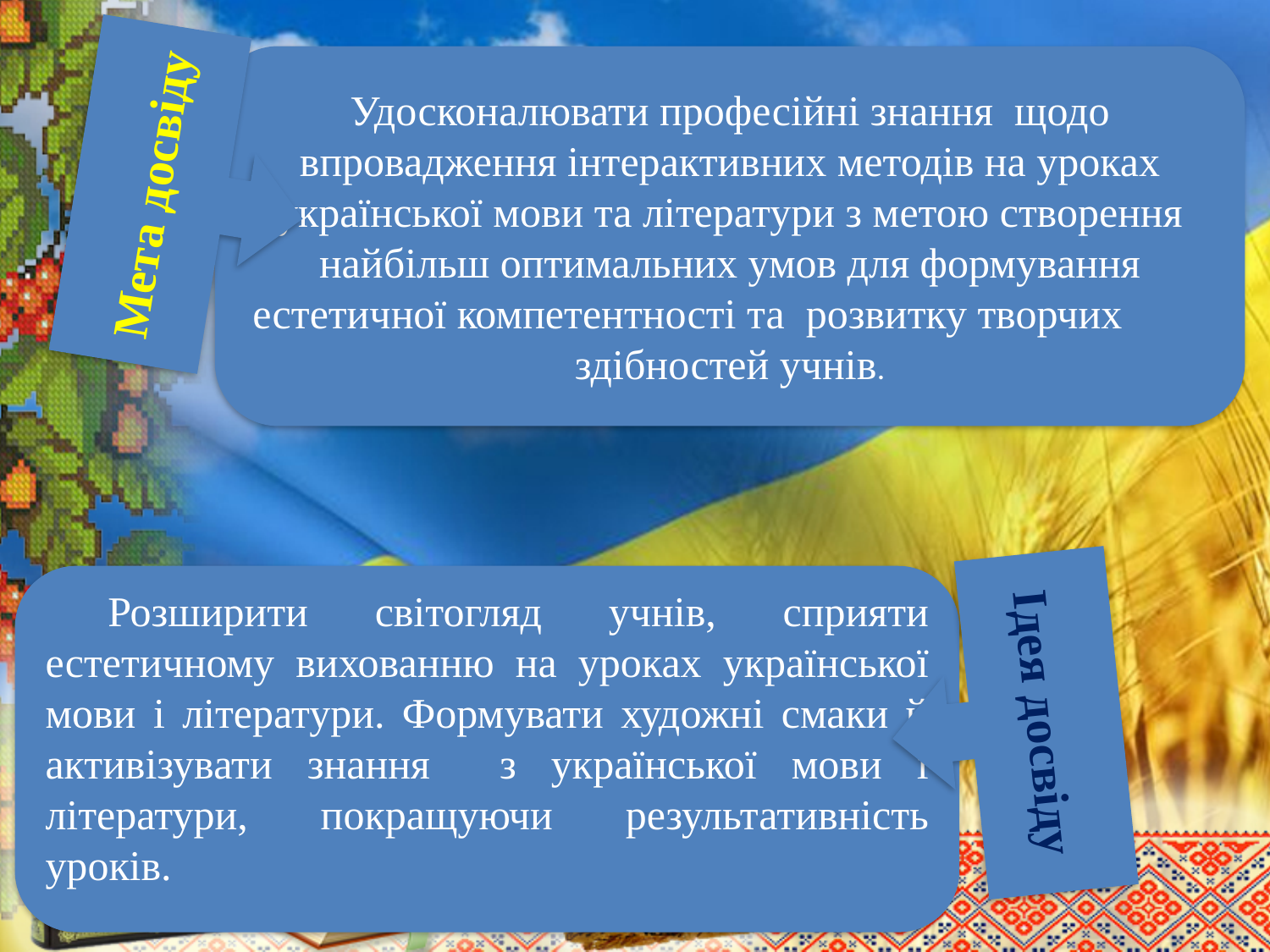

Мета досвіду
Удосконалювати професійні знання  щодо впровадження інтерактивних методів на уроках української мови та літератури з метою створення найбільш оптимальних умов для формування естетичної компетентності та  розвитку творчих         здібностей учнів.
Ідея досвіду

Розширити світогляд учнів, сприяти естетичному вихованню на уроках української мови і літератури. Формувати художні смаки й активізувати знання  з української мови і літератури, покращуючи результативність уроків.